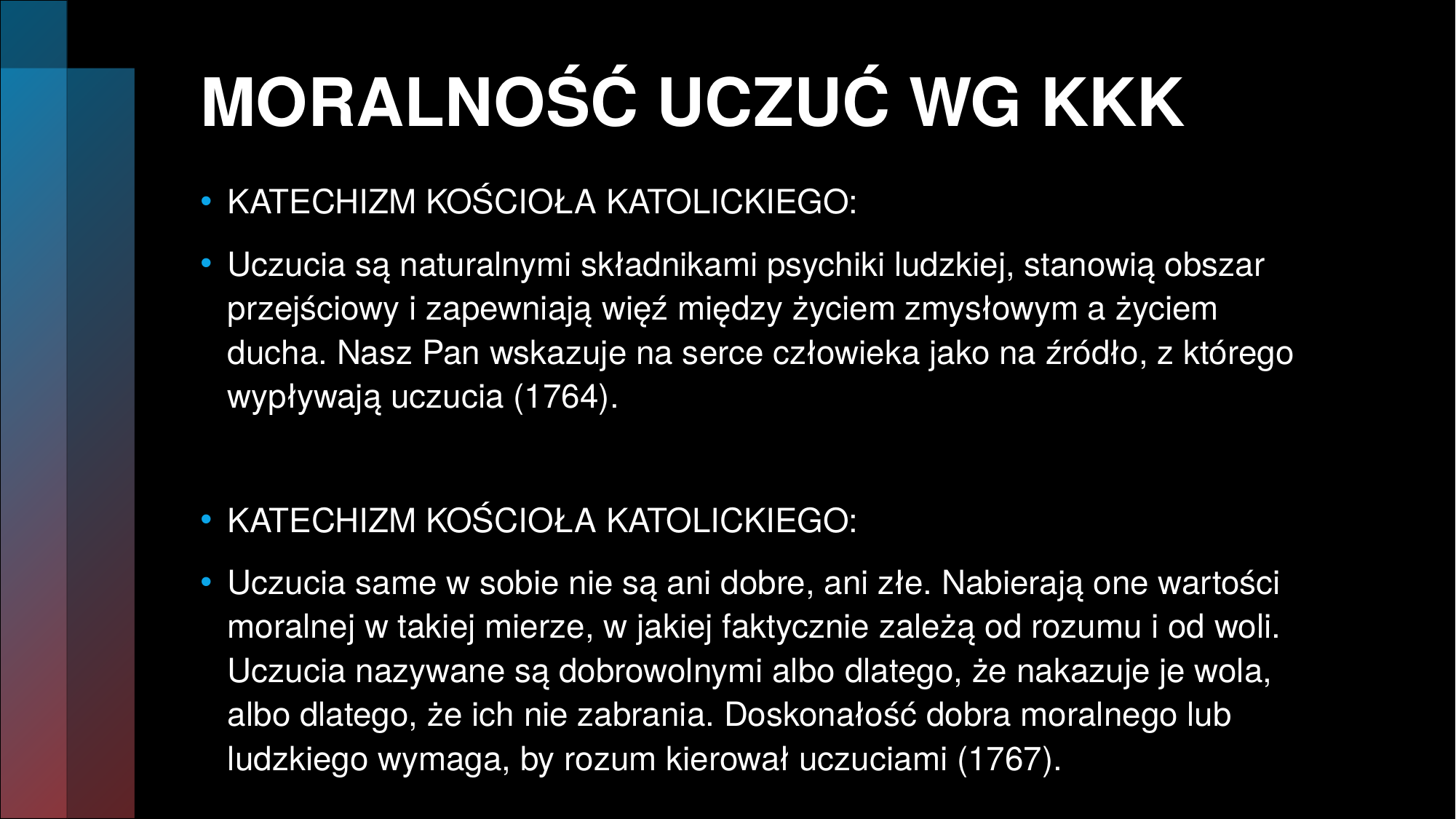

# MORALNOŚĆ UCZUĆ WG KKK
KATECHIZM KOŚCIOŁA KATOLICKIEGO:
Uczucia są naturalnymi składnikami psychiki ludzkiej, stanowią obszar przejściowy i zapewniają więź między życiem zmysłowym a życiem ducha. Nasz Pan wskazuje na serce człowieka jako na źródło, z którego wypływają uczucia (1764).

KATECHIZM KOŚCIOŁA KATOLICKIEGO:
Uczucia same w sobie nie są ani dobre, ani złe. Nabierają one wartości moralnej w takiej mierze, w jakiej faktycznie zależą od rozumu i od woli. Uczucia nazywane są dobrowolnymi albo dlatego, że nakazuje je wola, albo dlatego, że ich nie zabrania. Doskonałość dobra moralnego lub ludzkiego wymaga, by rozum kierował uczuciami (1767).